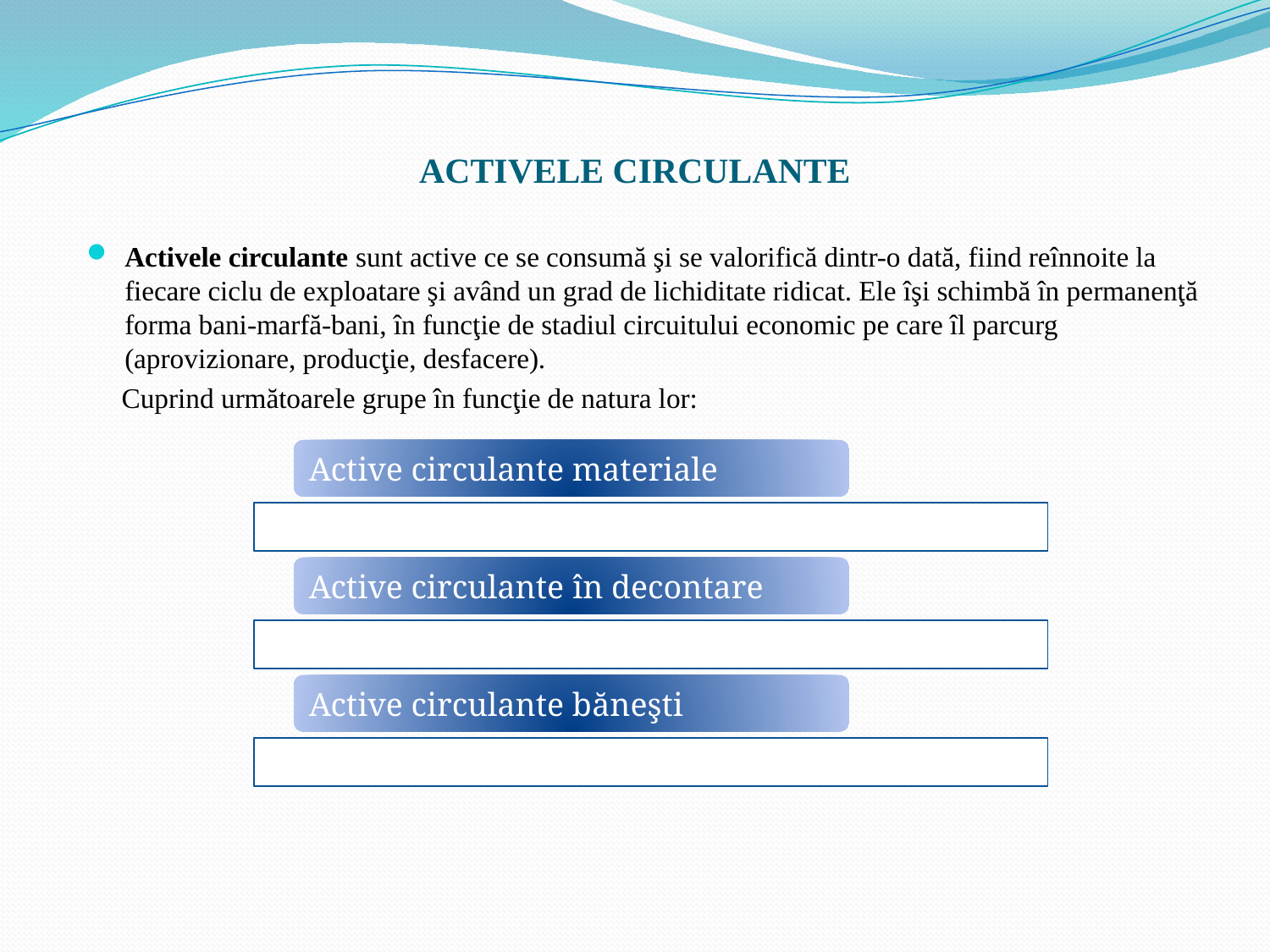

# ACTIVELE CIRCULANTE
Activele circulante sunt active ce se consumă şi se valorifică dintr-o dată, fiind reînnoite la fiecare ciclu de exploatare şi având un grad de lichiditate ridicat. Ele îşi schimbă în permanenţă forma bani-marfă-bani, în funcţie de stadiul circuitului economic pe care îl parcurg (aprovizionare, producţie, desfacere).
     Cuprind următoarele grupe în funcţie de natura lor:

Active circulante materiale
Active circulante în decontare
Active circulante băneşti